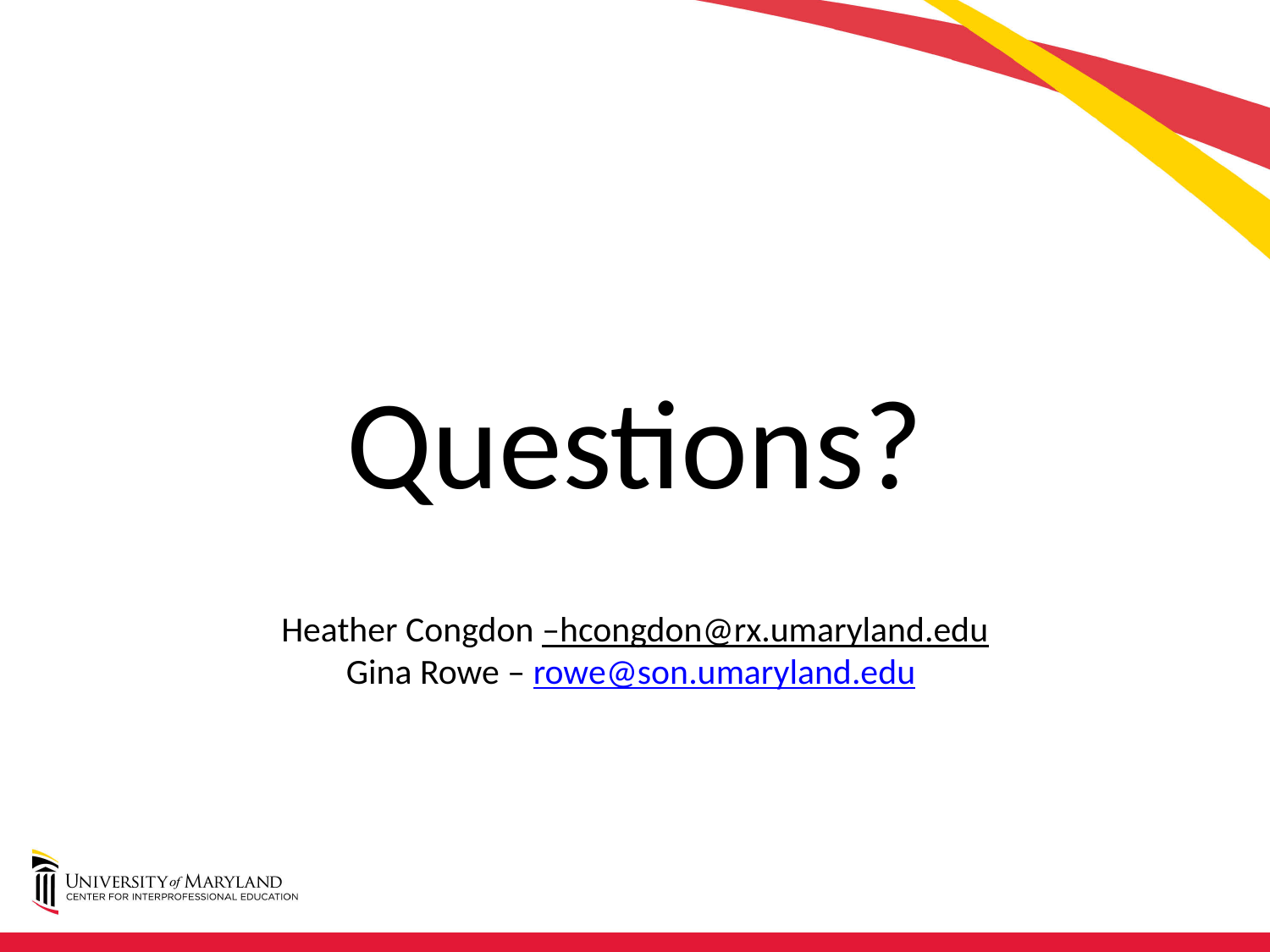

# Questions? Heather Congdon –hcongdon@rx.umaryland.edu Gina Rowe – rowe@son.umaryland.edu